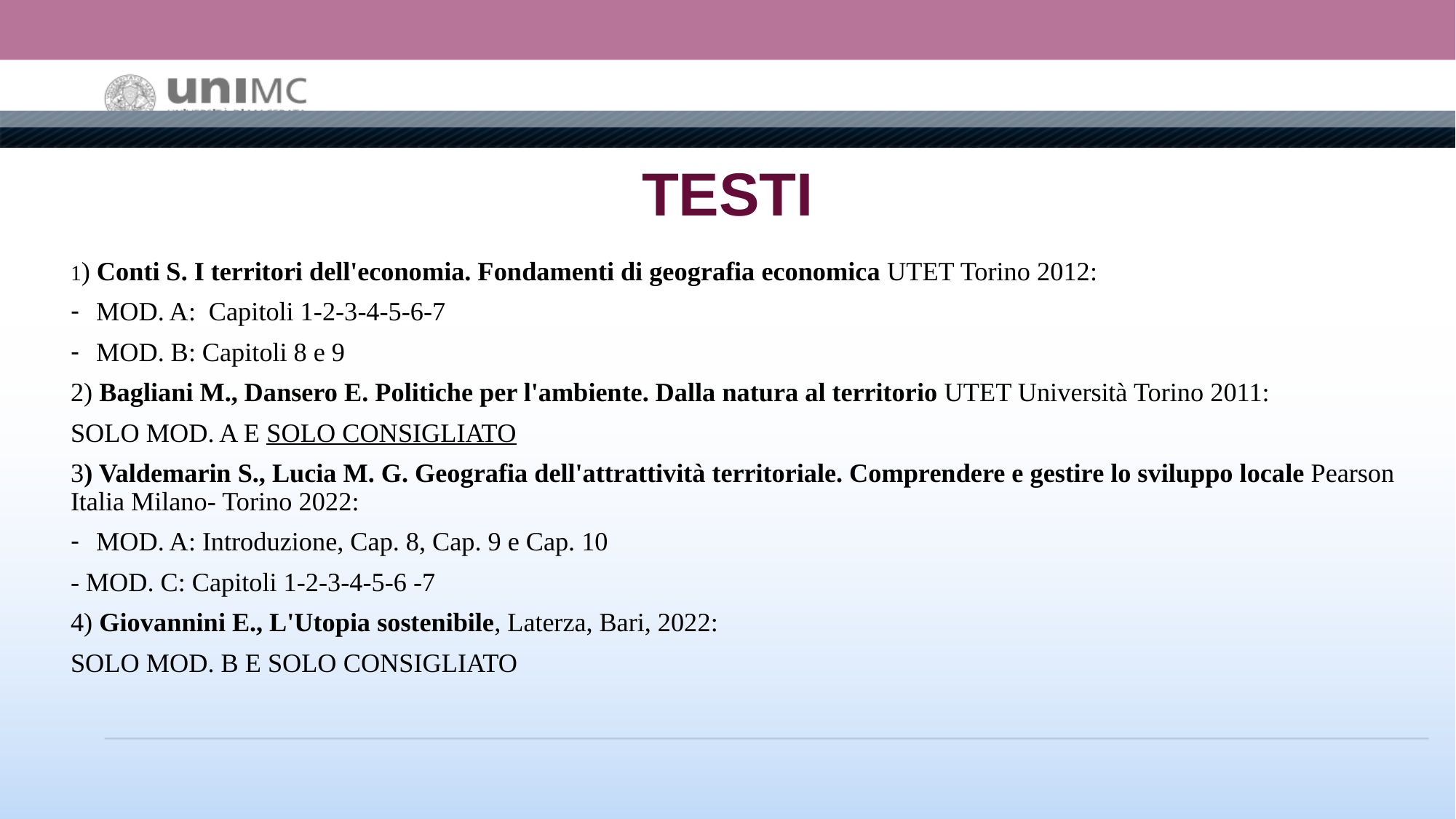

# TESTI
1) Conti S. I territori dell'economia. Fondamenti di geografia economica UTET Torino 2012:
MOD. A:  Capitoli 1-2-3-4-5-6-7
MOD. B: Capitoli 8 e 9
2) Bagliani M., Dansero E. Politiche per l'ambiente. Dalla natura al territorio UTET Università Torino 2011:
SOLO MOD. A E SOLO CONSIGLIATO
3) Valdemarin S., Lucia M. G. Geografia dell'attrattività territoriale. Comprendere e gestire lo sviluppo locale Pearson Italia Milano- Torino 2022:
MOD. A: Introduzione, Cap. 8, Cap. 9 e Cap. 10
- MOD. C: Capitoli 1-2-3-4-5-6 -7
4) Giovannini E., L'Utopia sostenibile, Laterza, Bari, 2022:
SOLO MOD. B E SOLO CONSIGLIATO